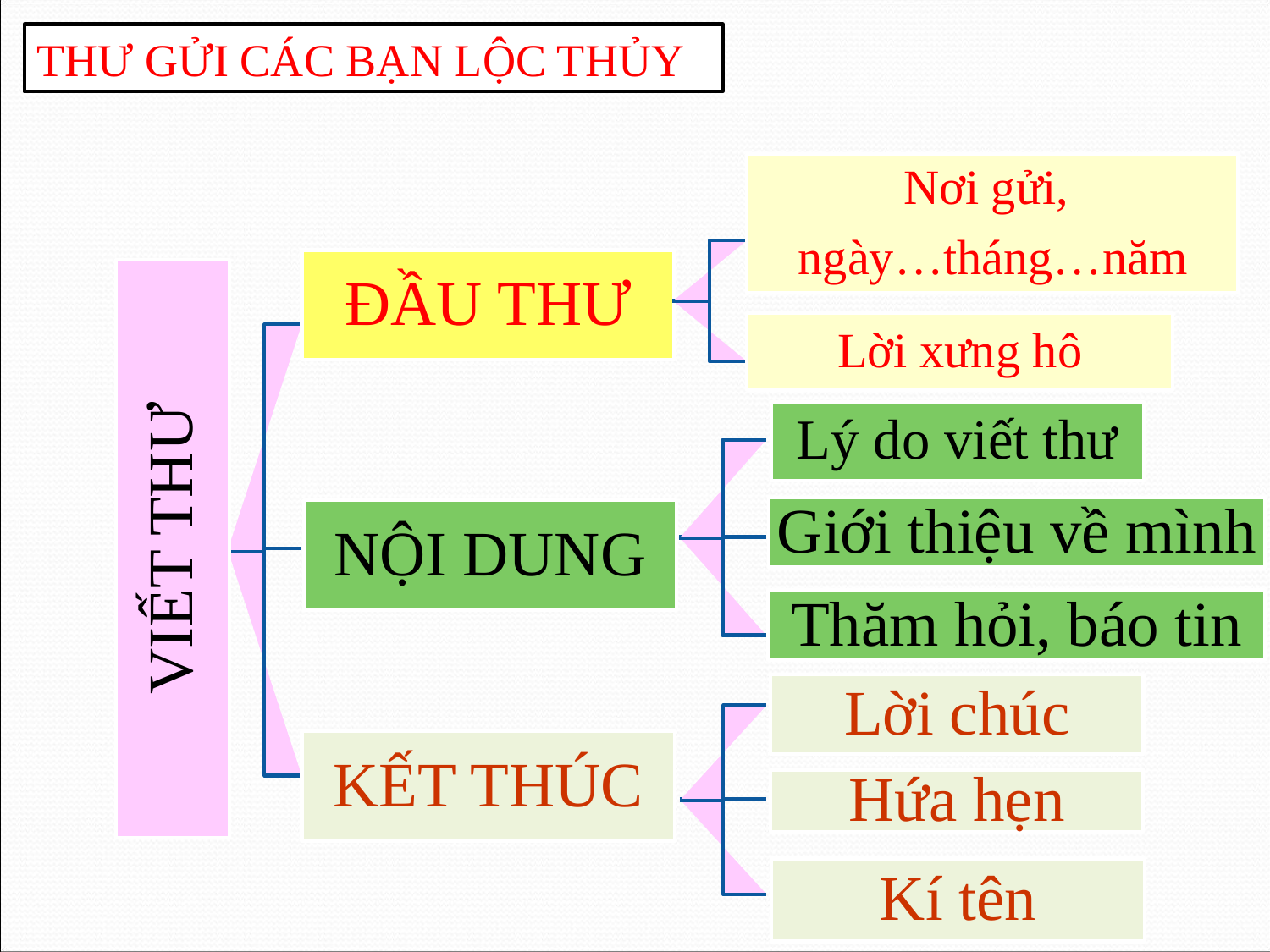

THƯ GỬI CÁC BẠN LỘC THỦY

Nơi gửi,
ngày…tháng…năm

ĐẦU THƯ

VIẾT THƯ

Lời xưng hô
Lý do viết thư

NỘI DUNG
Giới thiệu về mình
Thăm hỏi, báo tin
Lời chúc

KẾT THÚC
Hứa hẹn
Kí tên